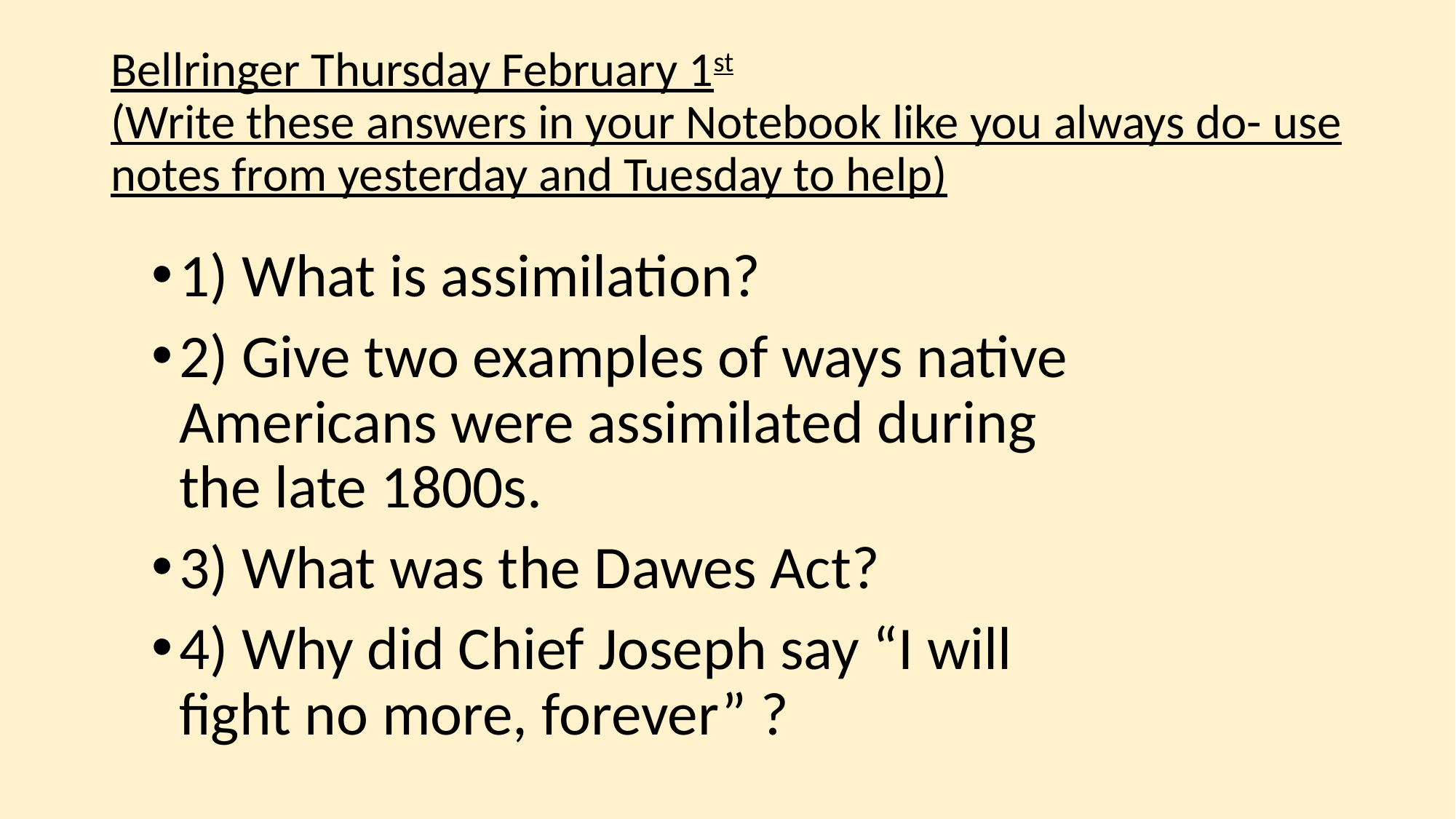

# Bellringer Thursday February 1st (Write these answers in your Notebook like you always do- use notes from yesterday and Tuesday to help)
1) What is assimilation?
2) Give two examples of ways native Americans were assimilated during the late 1800s.
3) What was the Dawes Act?
4) Why did Chief Joseph say “I will fight no more, forever” ?